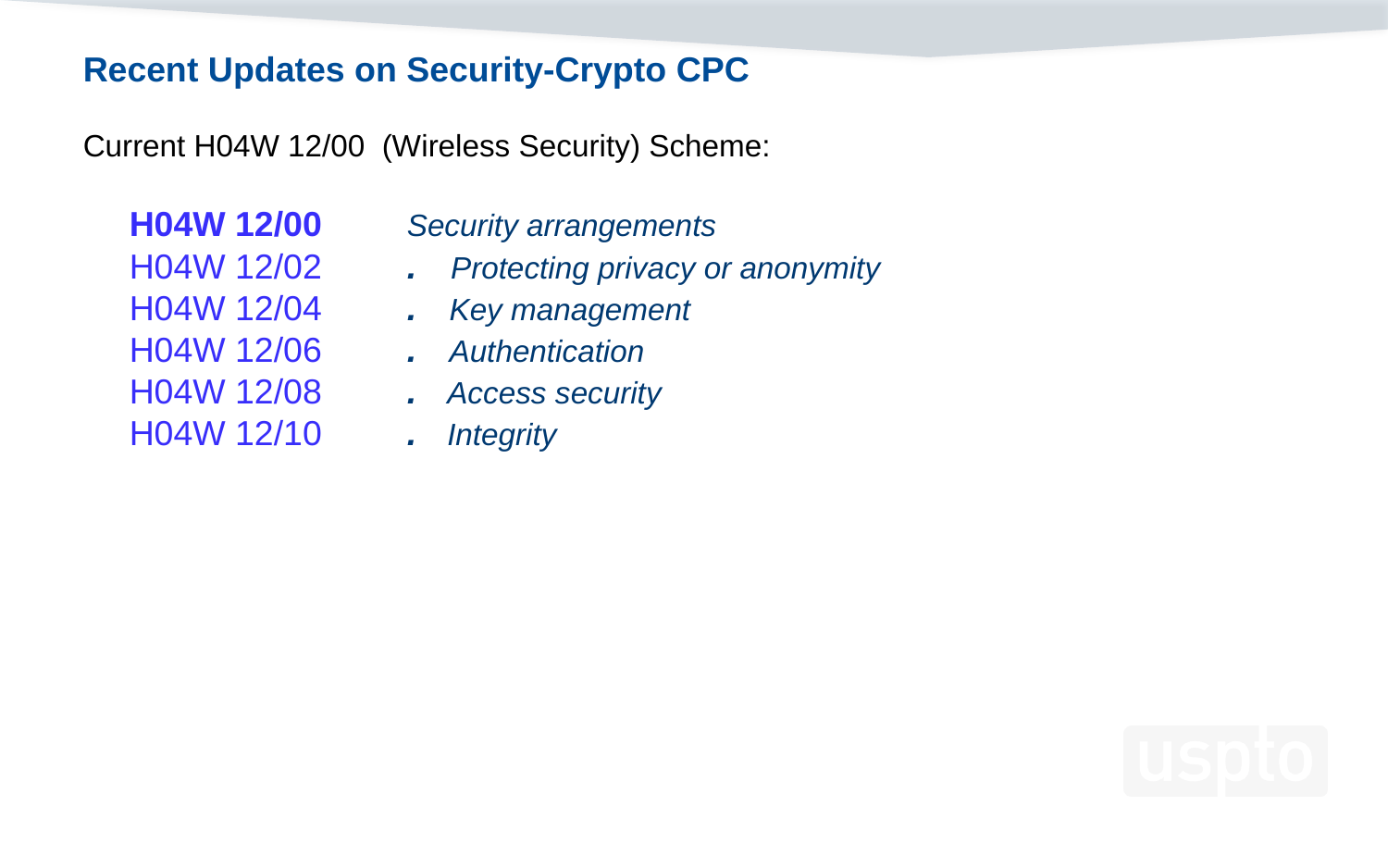

Recent Updates on Security-Crypto CPC

Current H04W 12/00  (Wireless Security) Scheme:

H04W 12/00	Security arrangements
H04W 12/02	.    Protecting privacy or anonymity
H04W 12/04	.    Key management
H04W 12/06	.    Authentication
H04W 12/08	.    Access security
H04W 12/10	.    Integrity

49